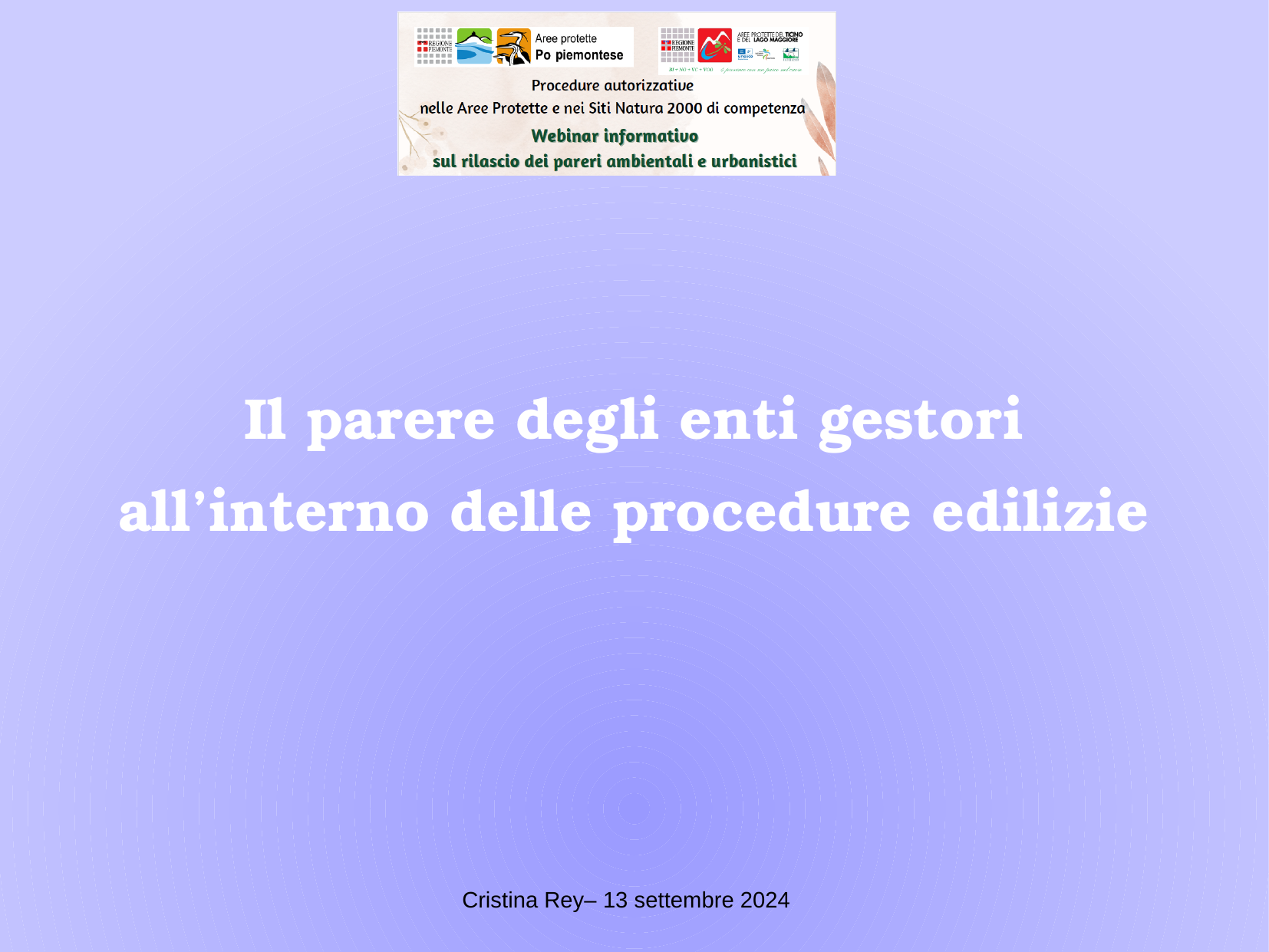

Il parere degli enti gestori
all’interno delle procedure edilizie
Cristina Rey– 13 settembre 2024